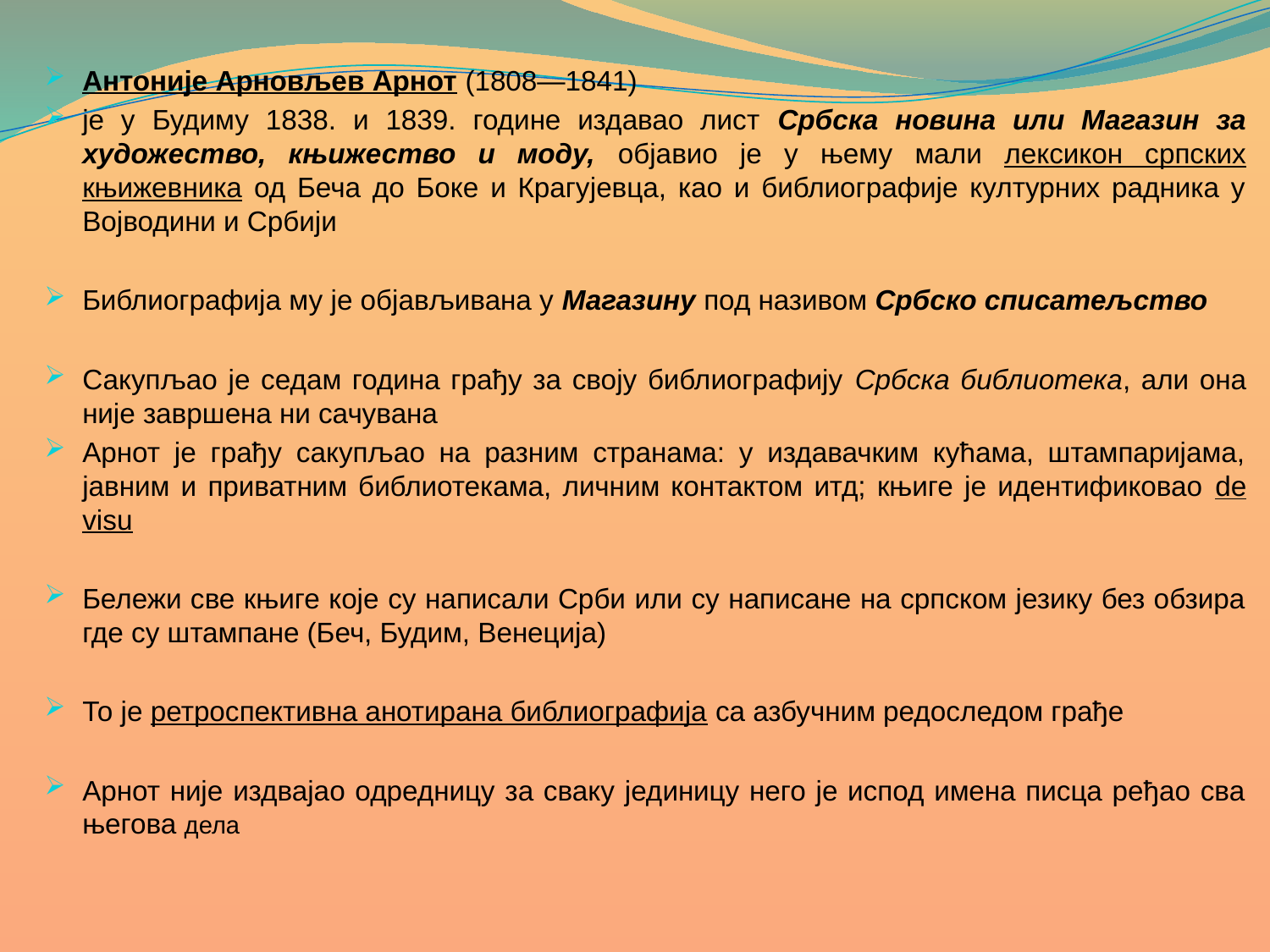

Антоније Арновљев Арнот (1808—1841)
је у Будиму 1838. и 1839. године издавао лист Србска новина или Магазин за художество, књижество и моду, објавио је у њему мали лексикон српских књижевника од Беча до Боке и Крагујевца, као и библиографије културних радника у Војводини и Србији

Библиографија му је објављивана у Магазину под називом Србско списатељство

Сакупљао је седам година грађу за своју библиографију Србска библиотека, али она није завршена ни сачувана
Арнот је грађу сакупљао на разним странама: у издавачким кућама, штампаријама, јавним и приватним библиотекама, личним контактом итд; књиге је идентификовао de visu

Бележи све књиге које су написали Срби или су написане на српском језику без обзира где су штампане (Беч, Будим, Венеција)

То је ретроспективна анотирана библиографија са азбучним редоследом грађе

Арнот није издвајао одредницу за сваку јединицу него је испод имена писца ређао сва његова дела